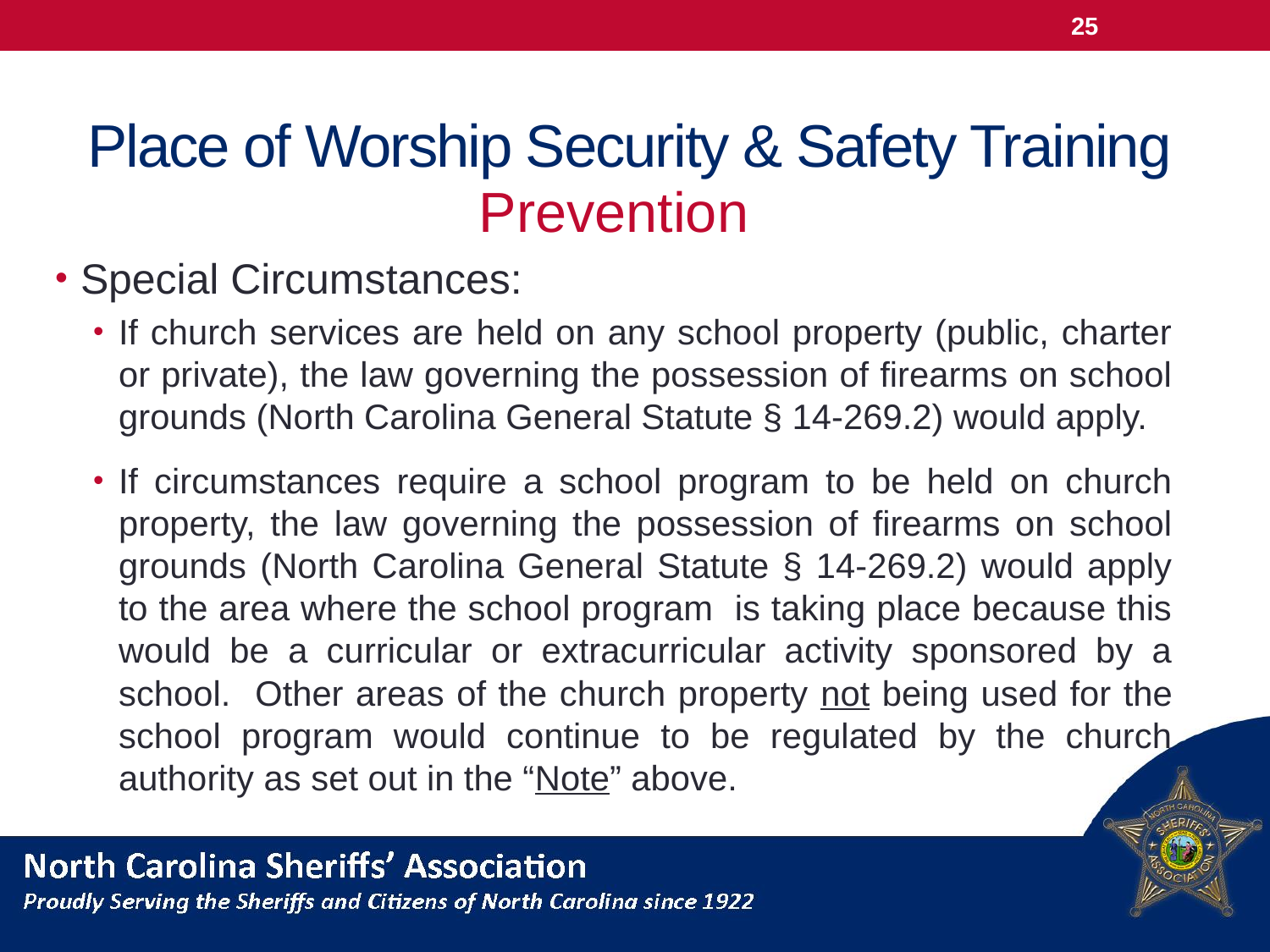

25
# Place of Worship Security & Safety Training
Prevention
Special Circumstances:
If church services are held on any school property (public, charter or private), the law governing the possession of firearms on school grounds (North Carolina General Statute § 14-269.2) would apply.

If circumstances require a school program to be held on church property, the law governing the possession of firearms on school grounds (North Carolina General Statute § 14-269.2) would apply to the area where the school program  is taking place because this would be a curricular or extracurricular activity sponsored by a school.  Other areas of the church property not being used for the school program would continue to be regulated by the church authority as set out in the “Note” above.